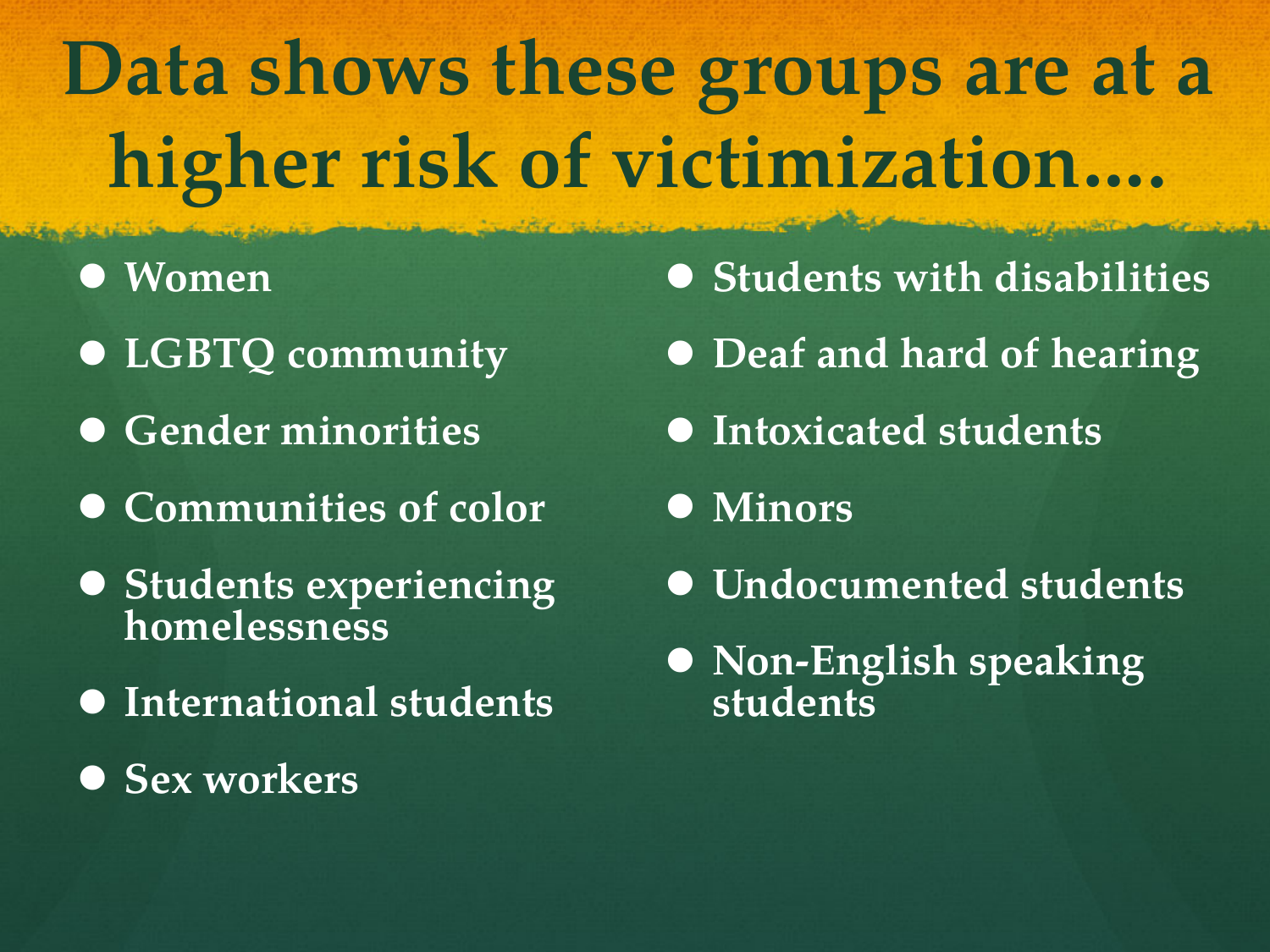

Data shows these groups are at a higher risk of victimization….
| Women LGBTQ community Gender minorities Communities of color Students experiencing homelessness International students Sex workers | Students with disabilities Deaf and hard of hearing Intoxicated students Minors Undocumented students Non-English speaking students |
| --- | --- |